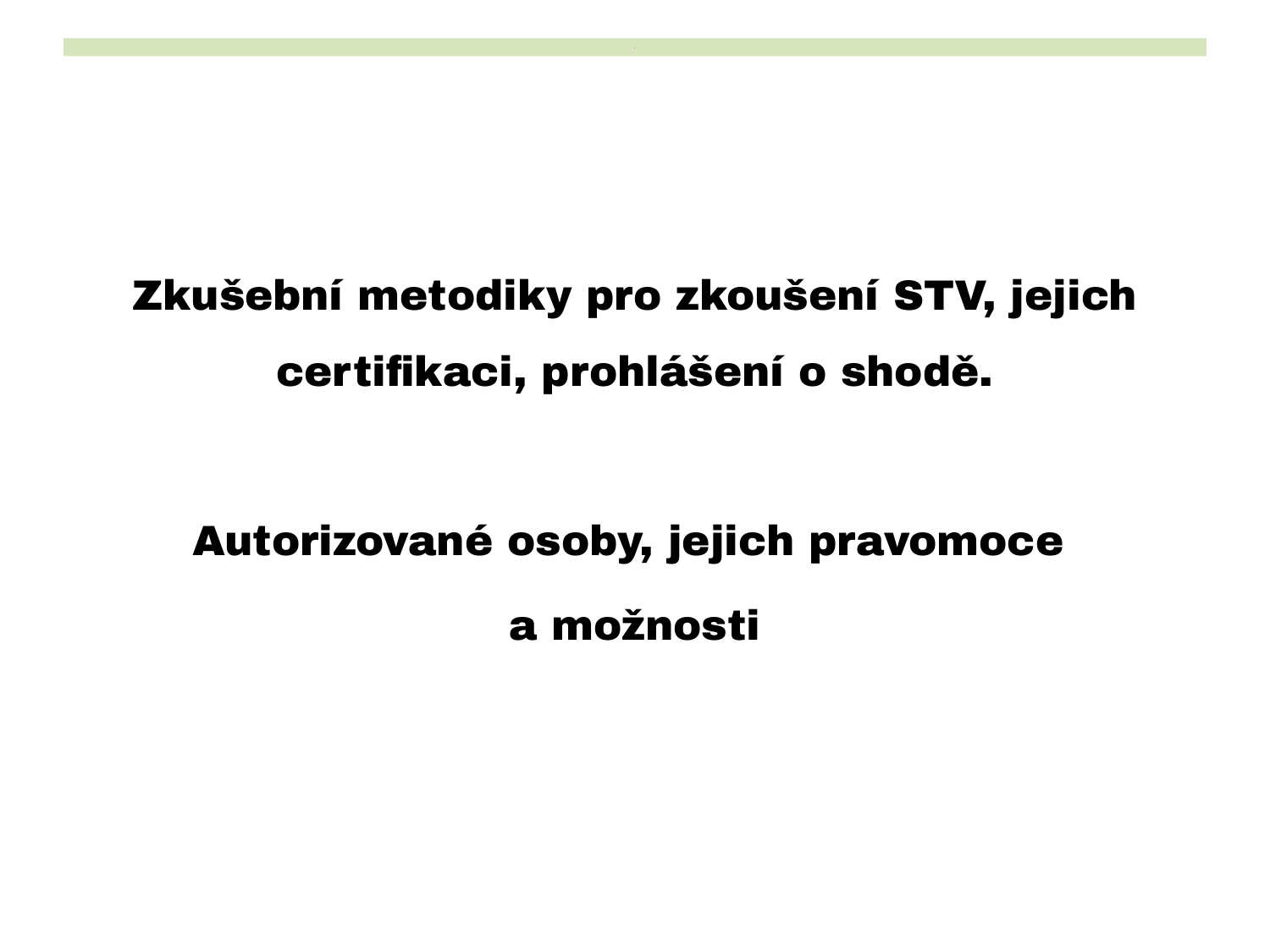

# .
Zkušební metodiky pro zkoušení STV, jejich certifikaci, prohlášení o shodě.

Autorizované osoby, jejich pravomoce
a možnosti